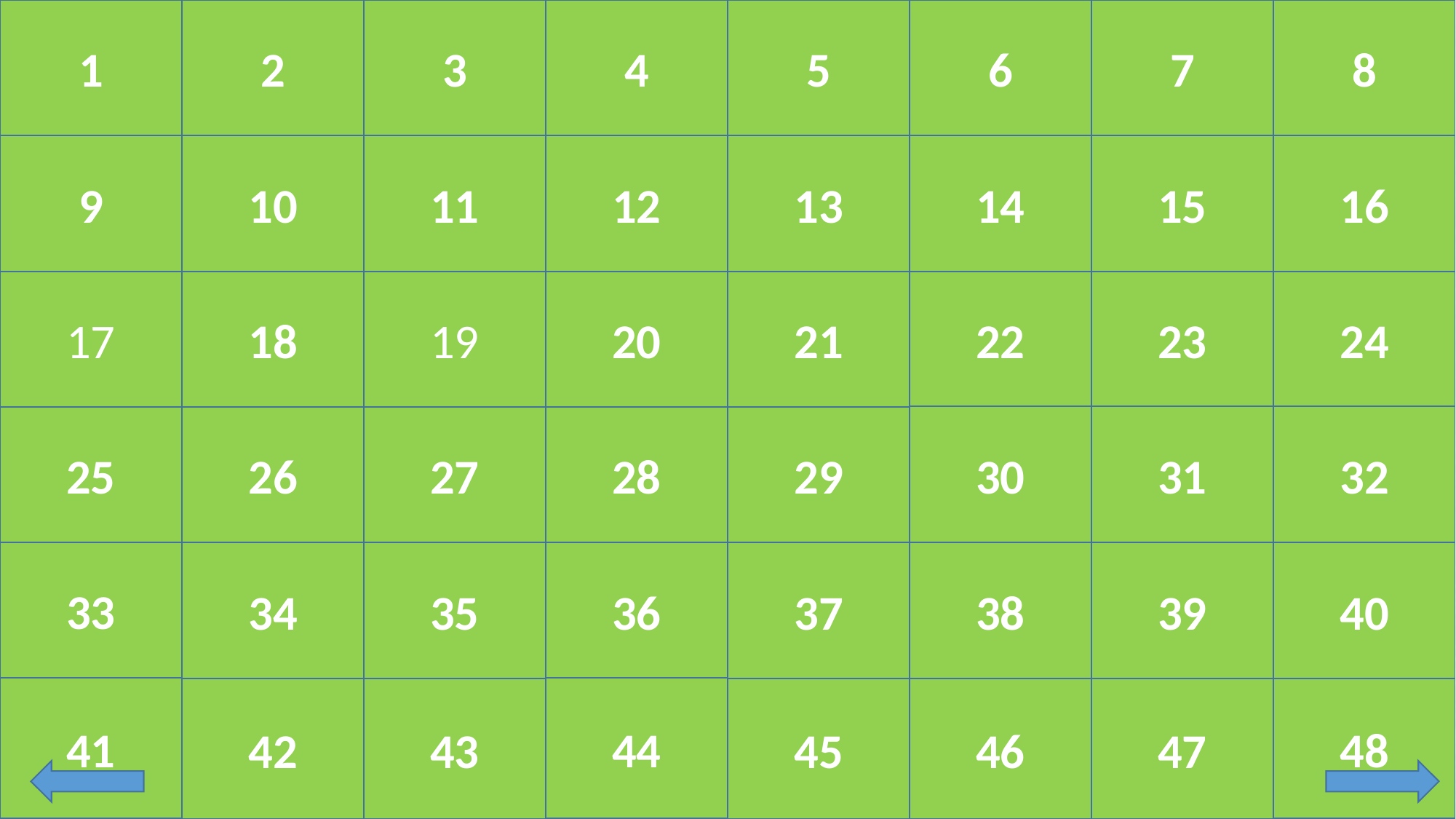

1
2
3
5
7
8
6
4
16
15
13
10
9
11
12
14
22
21
17
18
19
20
23
24
32
31
30
27
25
26
28
29
33
34
35
36
37
38
39
40
48
44
41
42
43
45
46
47